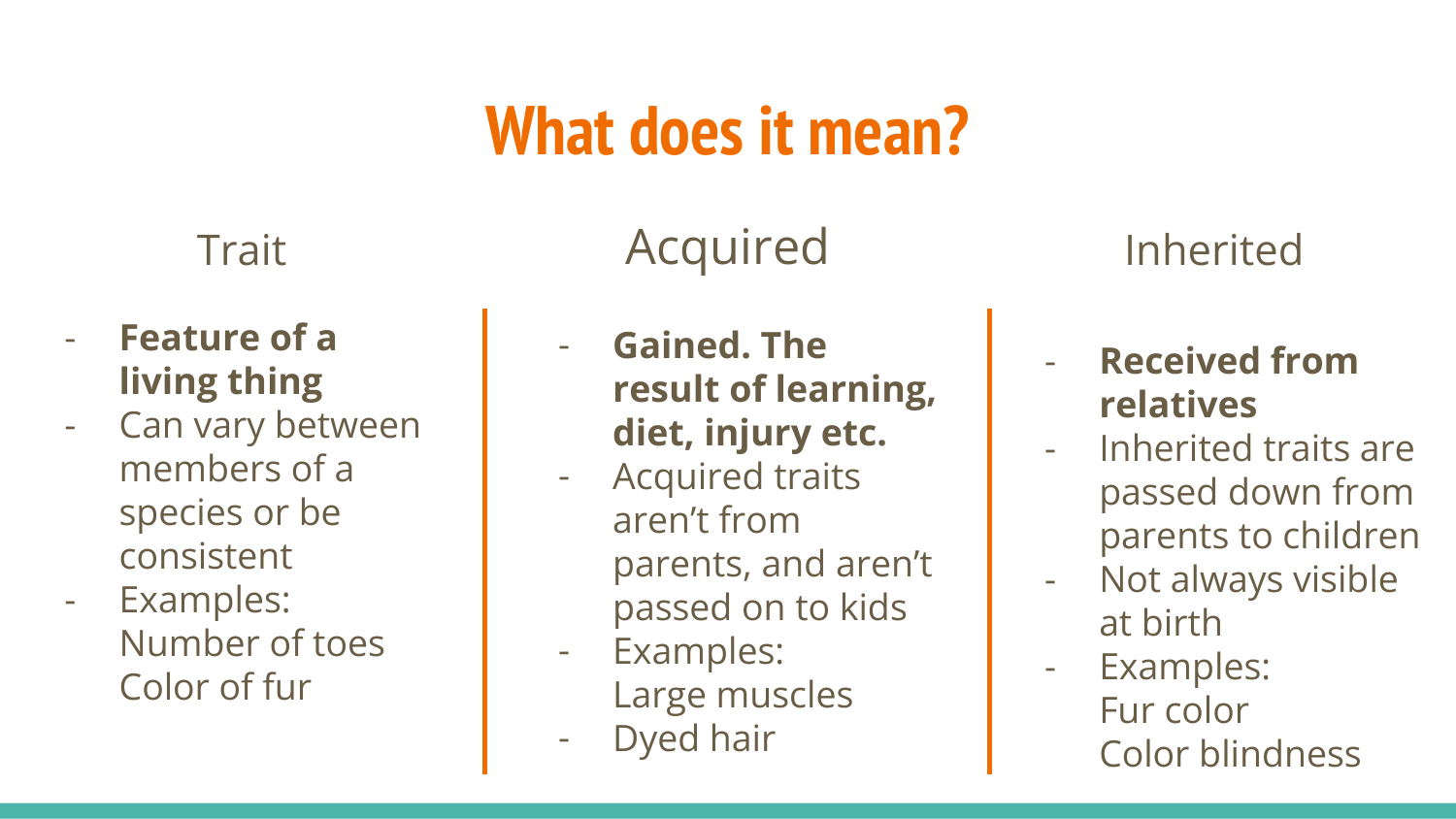

# What does it mean?
Trait
Inherited
Acquired
Feature of a living thing
Can vary between members of a species or be consistent
Examples: Number of toes
Color of fur
Gained. The result of learning, diet, injury etc.
Acquired traits aren’t from parents, and aren’t passed on to kids
Examples:
Large muscles
Dyed hair
Received from relatives
Inherited traits are passed down from parents to children
Not always visible at birth
Examples:
Fur color
Color blindness